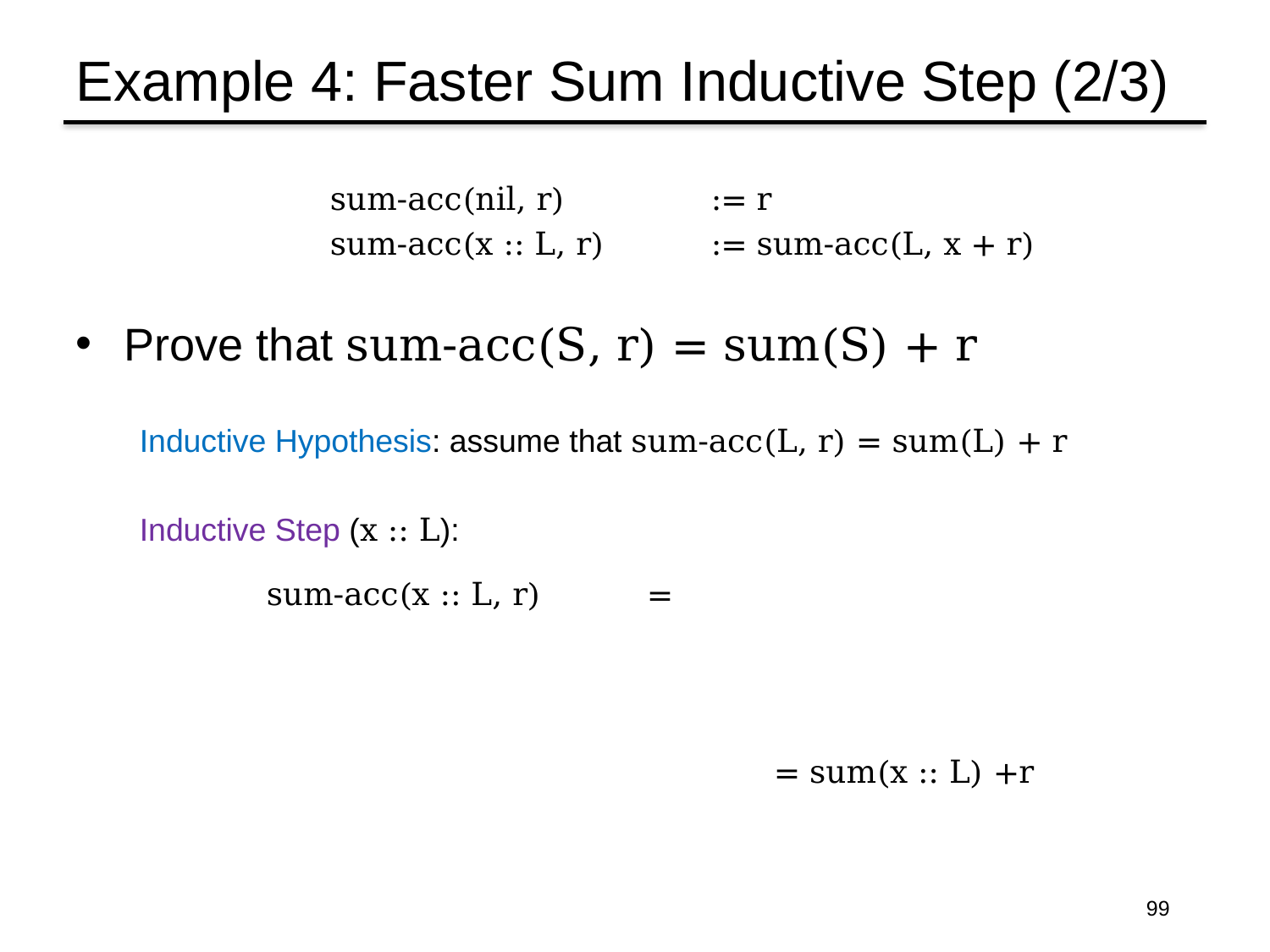

# Example 4: Faster Sum Inductive Step (2/3)
	sum-acc(nil, r)  	:= r
	sum-acc(x :: L, r)	:= sum-acc(L, x + r)

Prove that sum-acc(S, r) = sum(S) + r

Inductive Hypothesis: assume that sum-acc(L, r) = sum(L) + r

Inductive Step (x :: L):

	sum-acc(x :: L, r)	=

					= sum(x :: L) +r
99